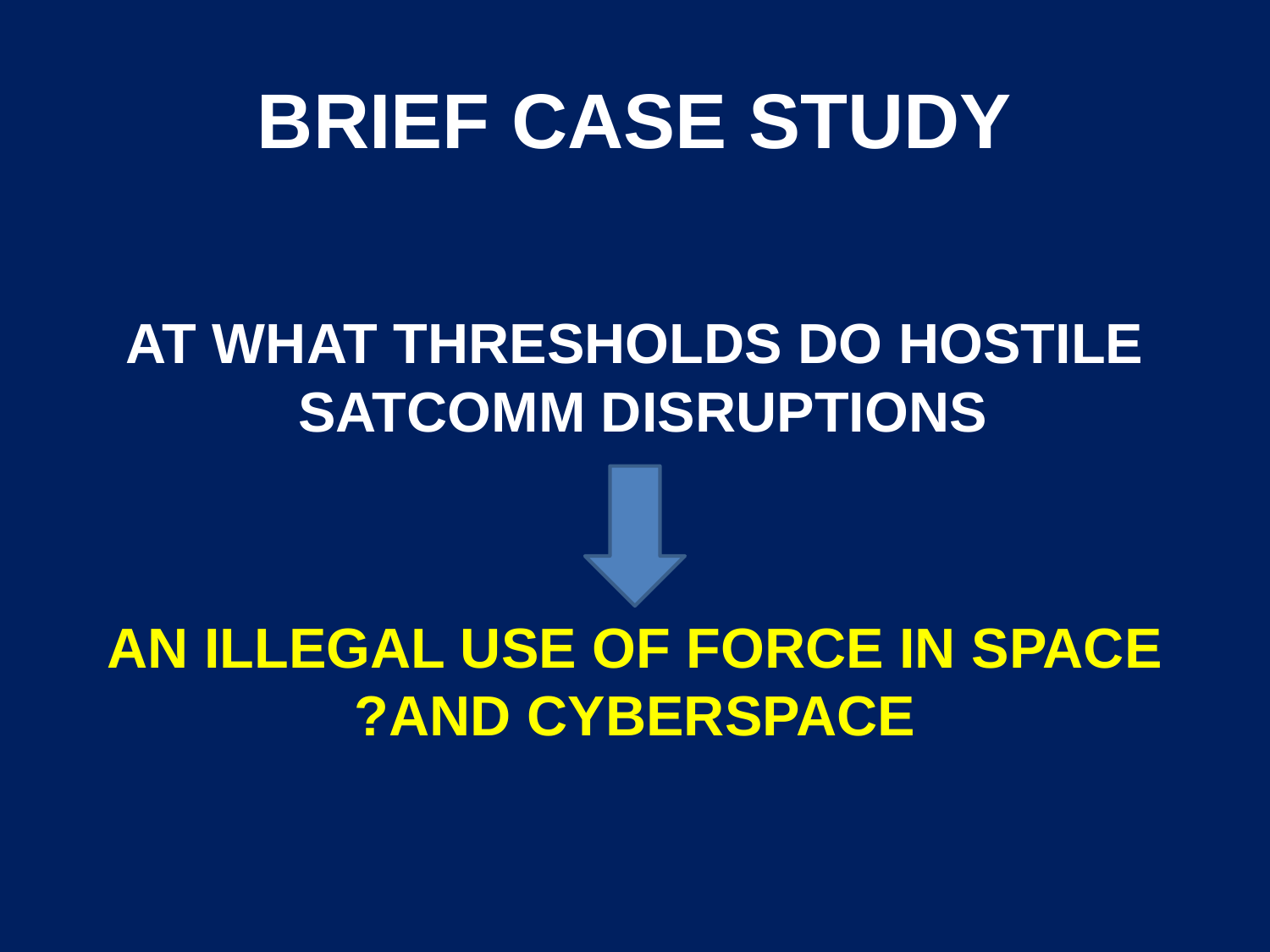

# BRIEF CASE STUDY

AT WHAT THRESHOLDS DO HOSTILE SATCOMM DISRUPTIONS

AN ILLEGAL USE OF FORCE IN SPACE AND CYBERSPACE?